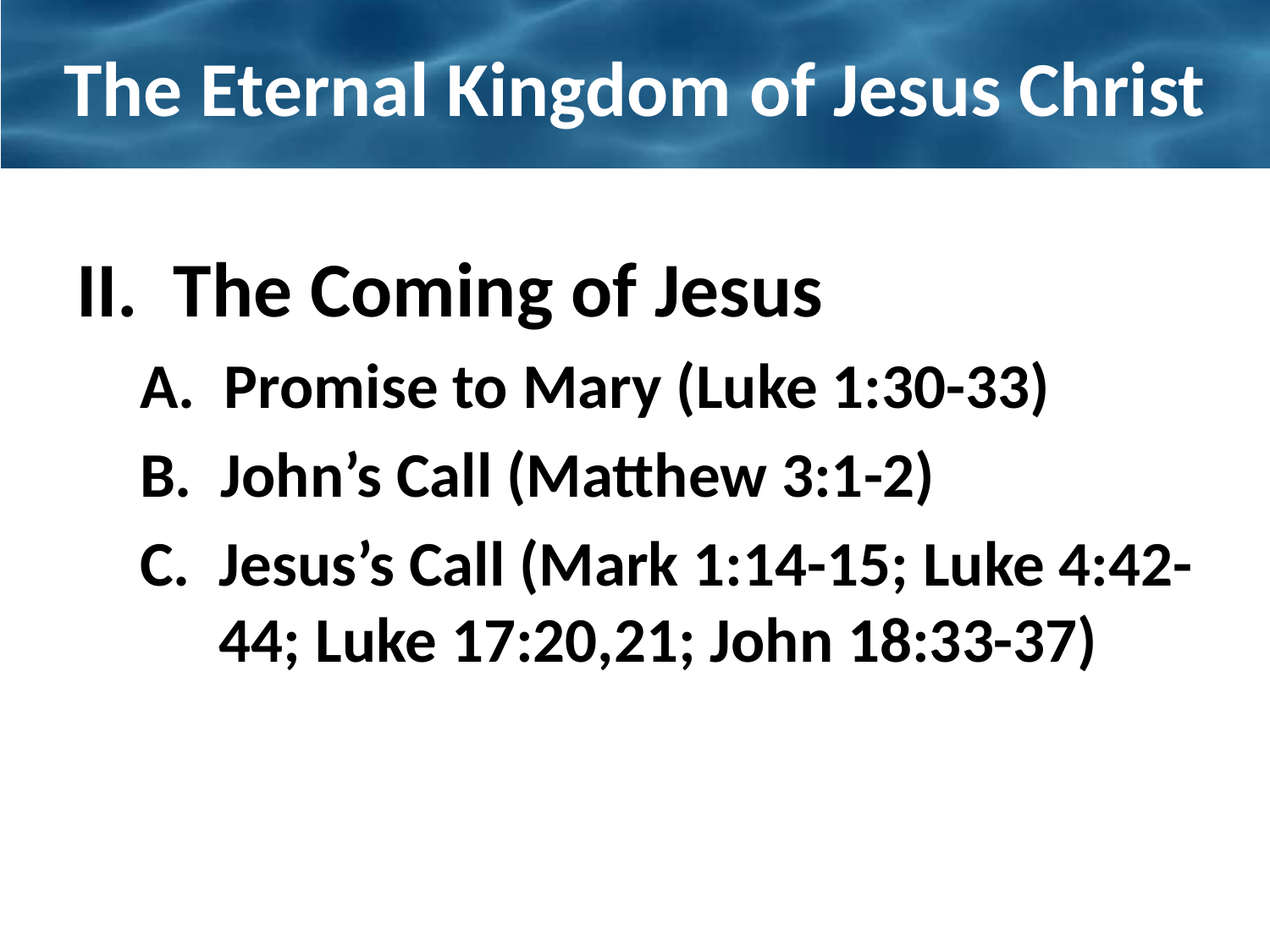

# The Eternal Kingdom of Jesus Christ
II.  The Coming of Jesus
A.  Promise to Mary (Luke 1:30-33)
B.  John’s Call (Matthew 3:1-2)
C.  Jesus’s Call (Mark 1:14-15; Luke 4:42-44; Luke 17:20,21; John 18:33-37)